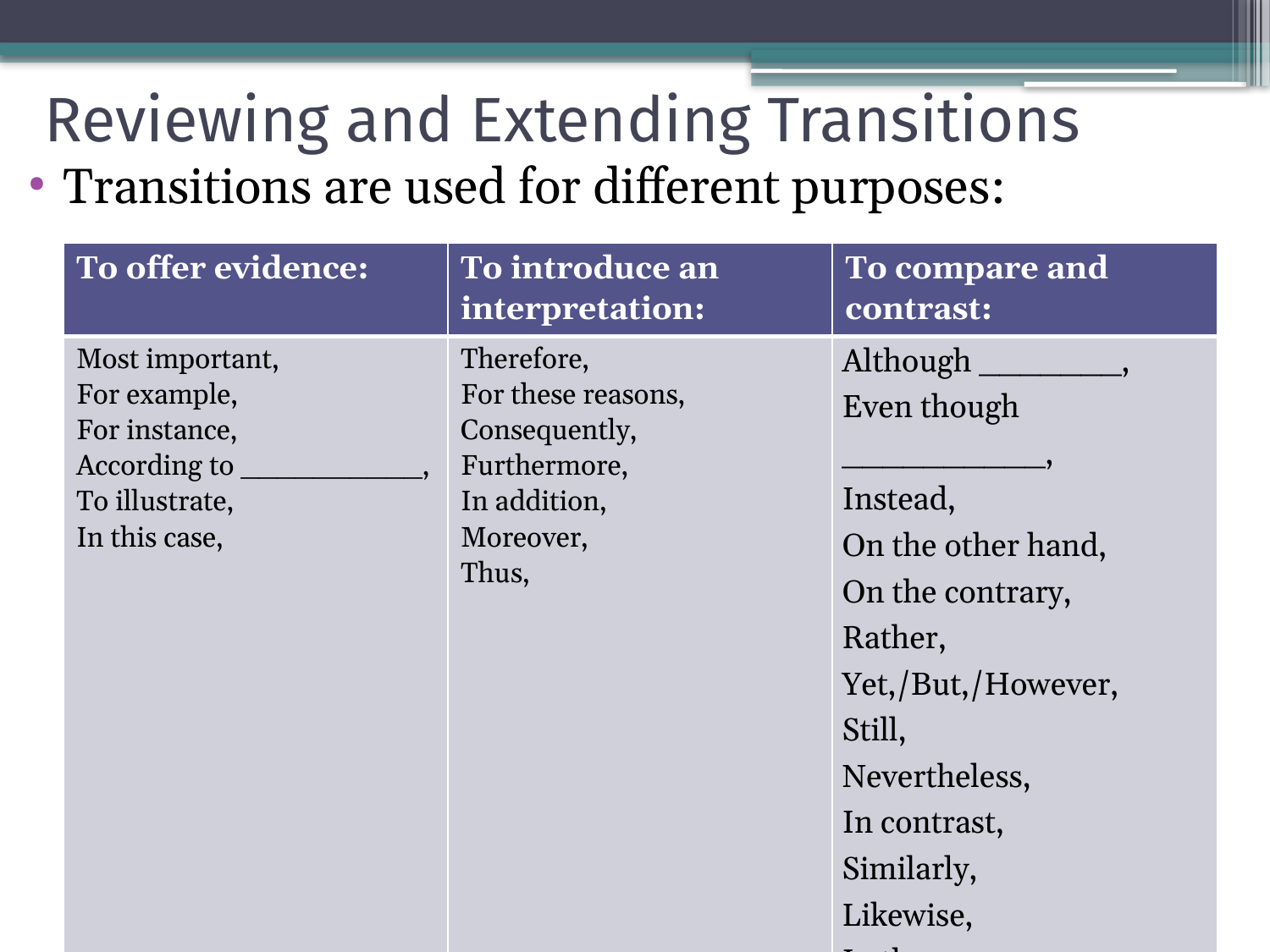

# Reviewing and Extending Transitions
Transitions are used for different purposes:

| To offer evidence: | To introduce an interpretation: | To compare and contrast: |
| --- | --- | --- |
| Most important, For example, For instance, According to \_\_\_\_\_\_\_\_\_\_, To illustrate, In this case, | Therefore, For these reasons, Consequently, Furthermore, In addition, Moreover, Thus, | Although \_\_\_\_\_\_\_, Even though \_\_\_\_\_\_\_\_\_\_, Instead, On the other hand, On the contrary, Rather, Yet,/But,/However, Still, Nevertheless, In contrast, Similarly, Likewise, In the same way, |